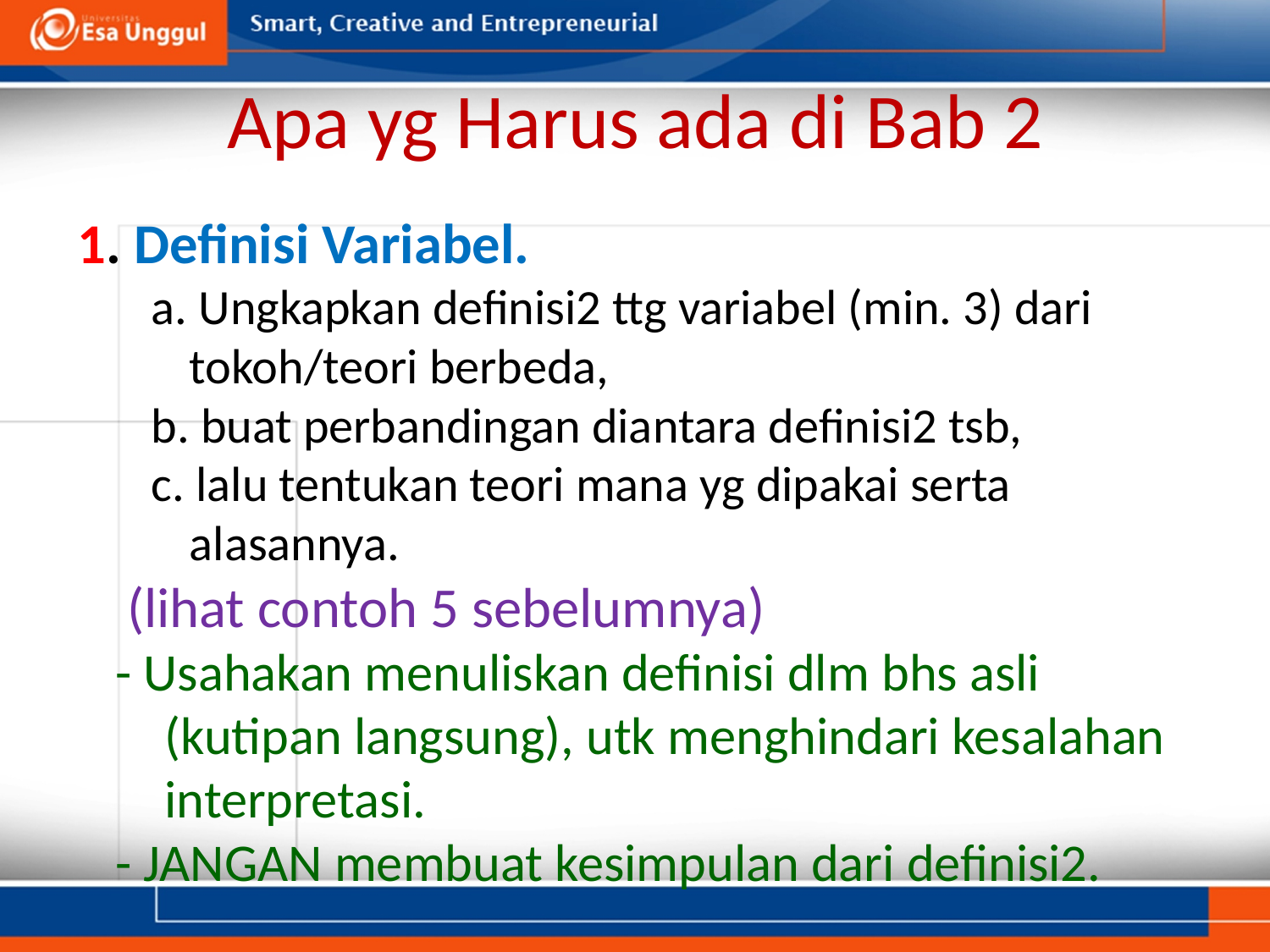

# Apa yg Harus ada di Bab 2
1. Definisi Variabel.
a. Ungkapkan definisi2 ttg variabel (min. 3) dari tokoh/teori berbeda,
b. buat perbandingan diantara definisi2 tsb,
c. lalu tentukan teori mana yg dipakai serta alasannya.
(lihat contoh 5 sebelumnya)
- Usahakan menuliskan definisi dlm bhs asli (kutipan langsung), utk menghindari kesalahan interpretasi.
- JANGAN membuat kesimpulan dari definisi2.